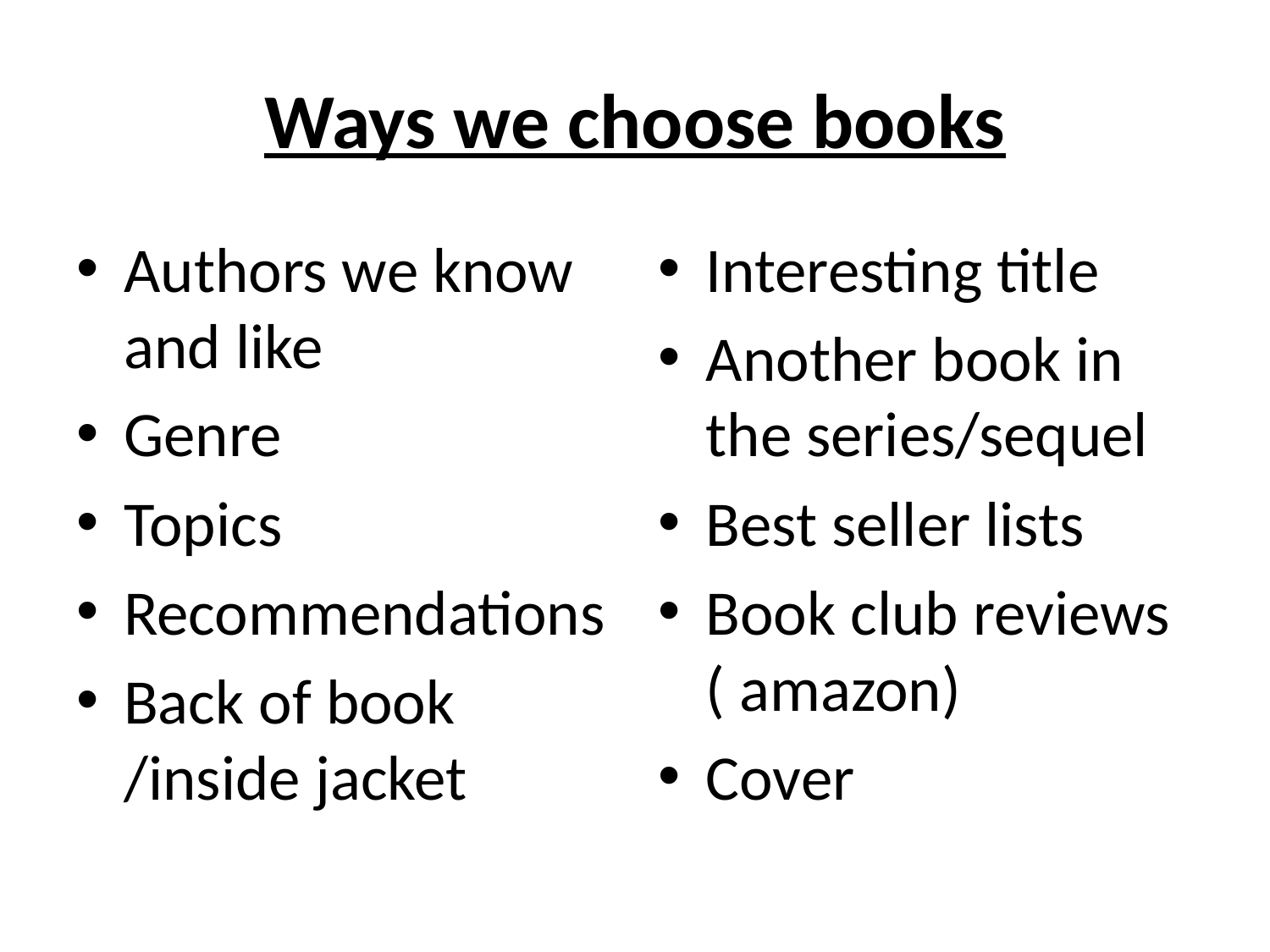

# Ways we choose books
Authors we know and like
Genre
Topics
Recommendations
Back of book /inside jacket
Interesting title
Another book in the series/sequel
Best seller lists
Book club reviews ( amazon)
Cover